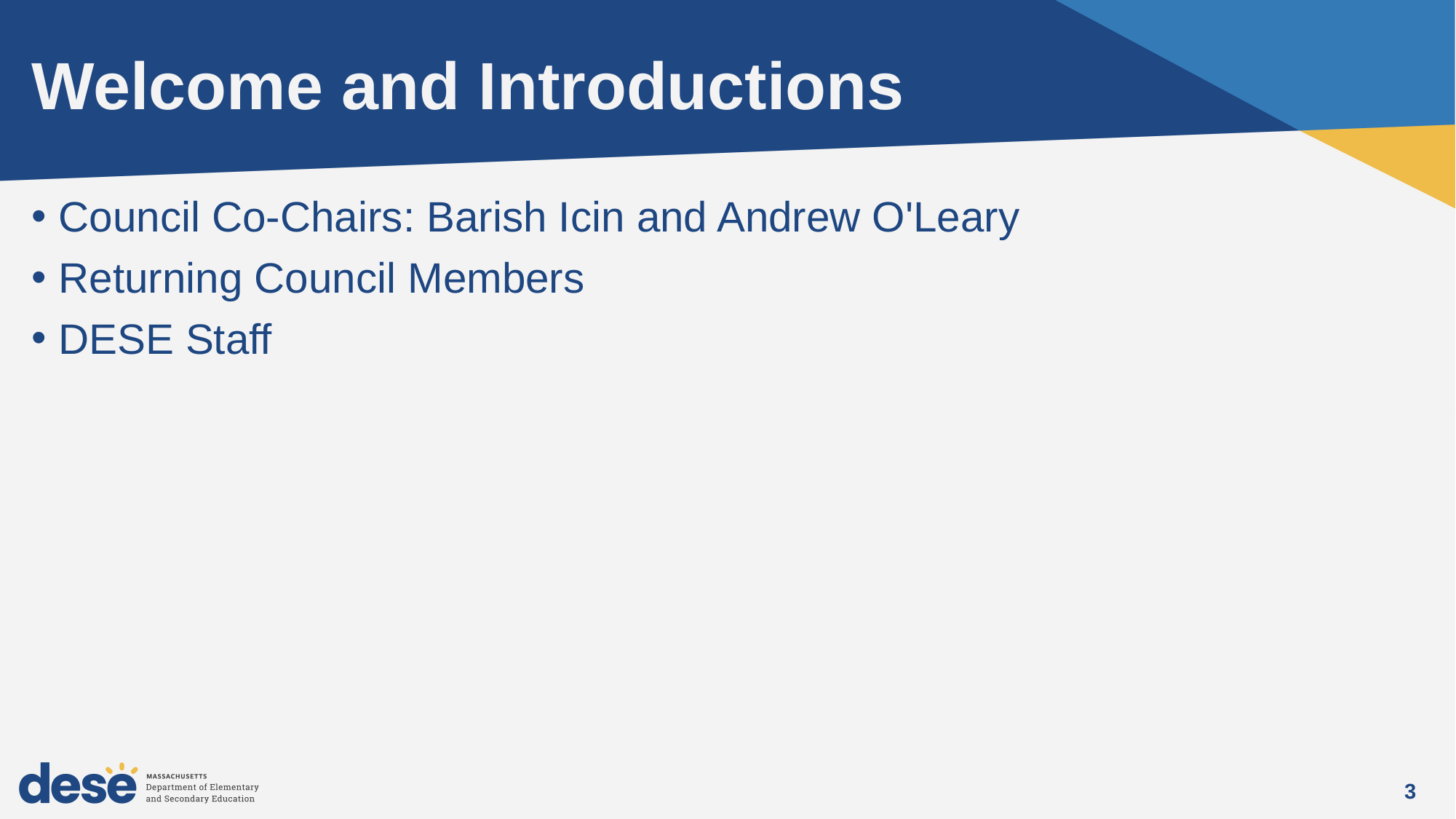

# Welcome and Introductions
Council Co-Chairs: Barish Icin and Andrew O'Leary
Returning Council Members
DESE Staff

3